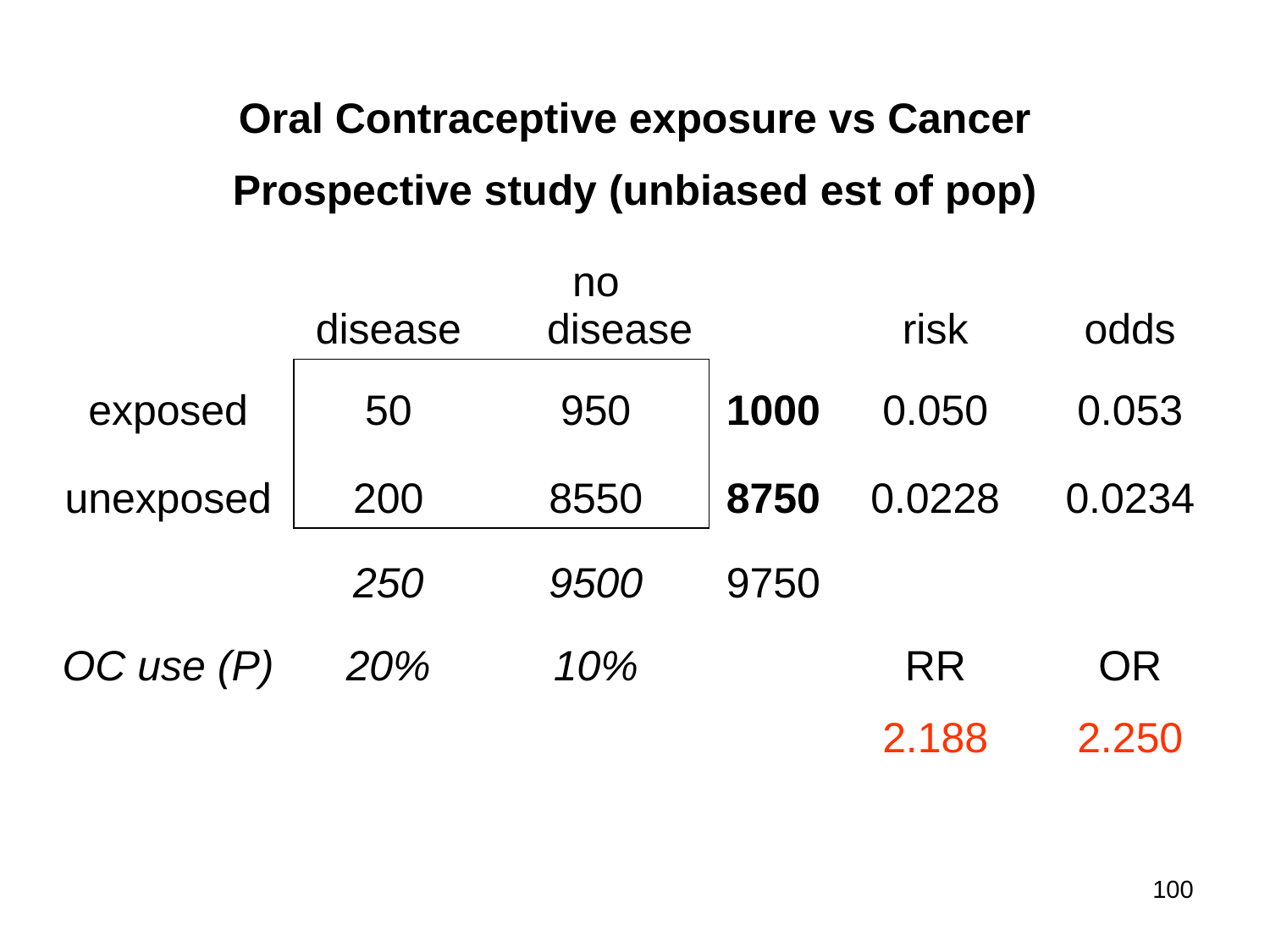

Oral Contraceptive exposure vs Cancer
Prospective study (unbiased est of pop)
|  | disease | no disease |  | risk | odds |
| --- | --- | --- | --- | --- | --- |
| exposed | 50 | 950 | 1000 | 0.050 | 0.053 |
| unexposed | 200 | 8550 | 8750 | 0.0228 | 0.0234 |
|  | 250 | 9500 | 9750 |  |  |
| OC use (P) | 20% | 10% |  | RR | OR |
|  |  |  |  | 2.188 | 2.250 |
100